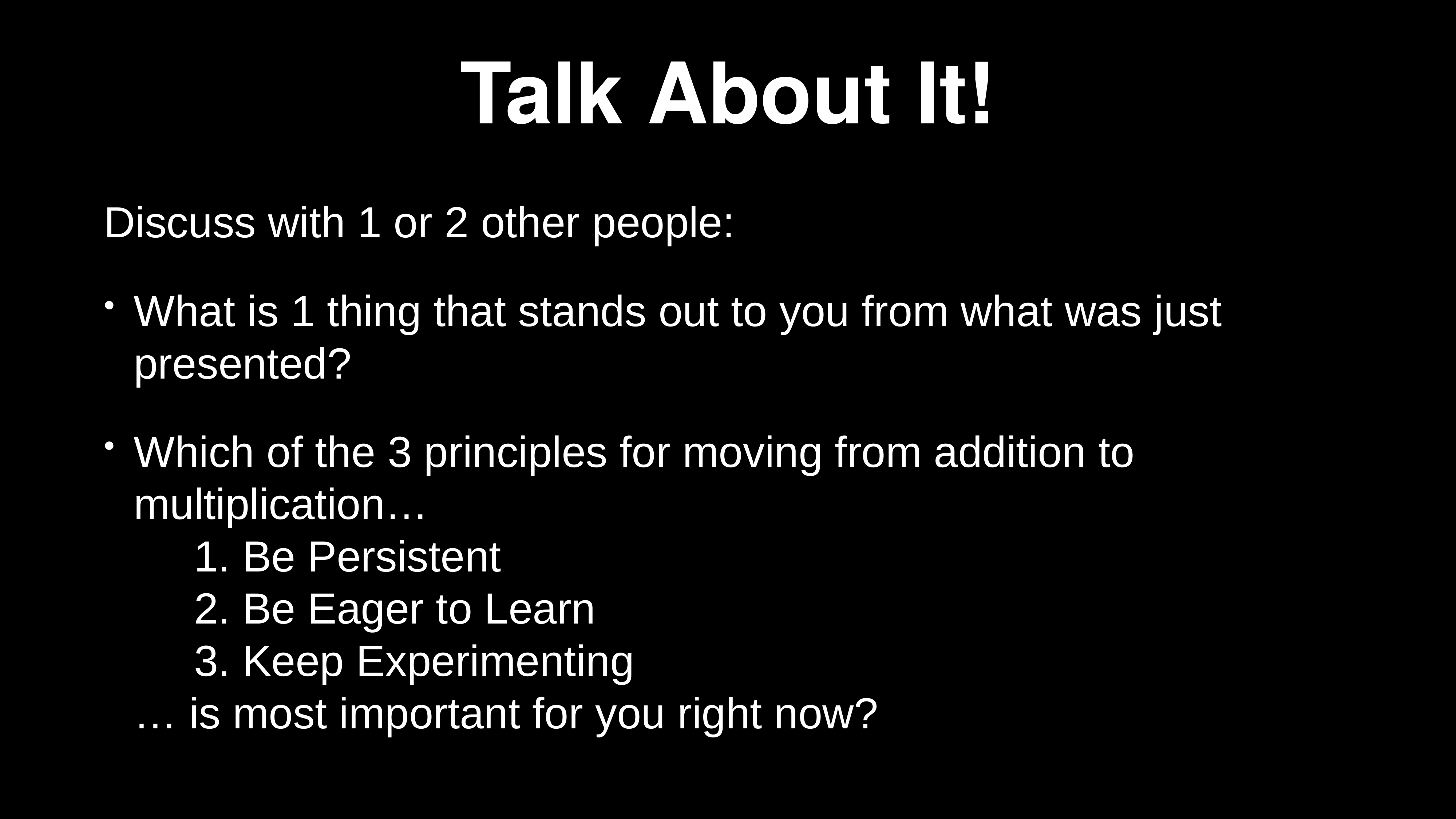

# Talk About It!
Discuss with 1 or 2 other people:
What is 1 thing that stands out to you from what was just presented?
Which of the 3 principles for moving from addition to multiplication…
     1. Be Persistent
     2. Be Eager to Learn
     3. Keep Experimenting
… is most important for you right now?